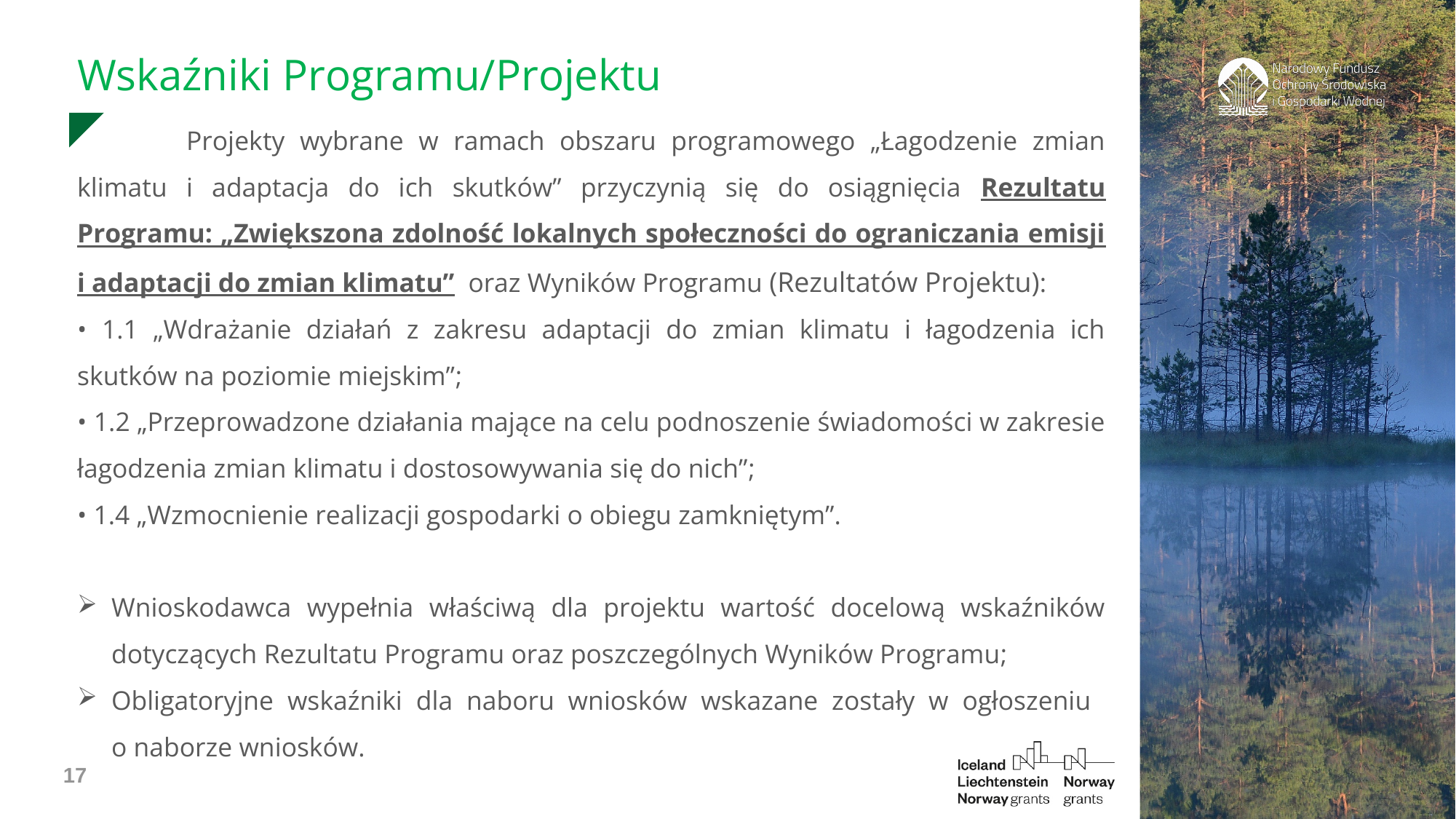

Wskaźniki Programu/Projektu

	Projekty wybrane w ramach obszaru programowego „Łagodzenie zmian klimatu i adaptacja do ich skutków” przyczynią się do osiągnięcia Rezultatu Programu: „Zwiększona zdolność lokalnych społeczności do ograniczania emisji i adaptacji do zmian klimatu”  oraz Wyników Programu (Rezultatów Projektu):
• 1.1 „Wdrażanie działań z zakresu adaptacji do zmian klimatu i łagodzenia ich skutków na poziomie miejskim”;
• 1.2 „Przeprowadzone działania mające na celu podnoszenie świadomości w zakresie łagodzenia zmian klimatu i dostosowywania się do nich”;
• 1.4 „Wzmocnienie realizacji gospodarki o obiegu zamkniętym”.

Wnioskodawca wypełnia właściwą dla projektu wartość docelową wskaźników dotyczących Rezultatu Programu oraz poszczególnych Wyników Programu;
Obligatoryjne wskaźniki dla naboru wniosków wskazane zostały w ogłoszeniu
o naborze wniosków.